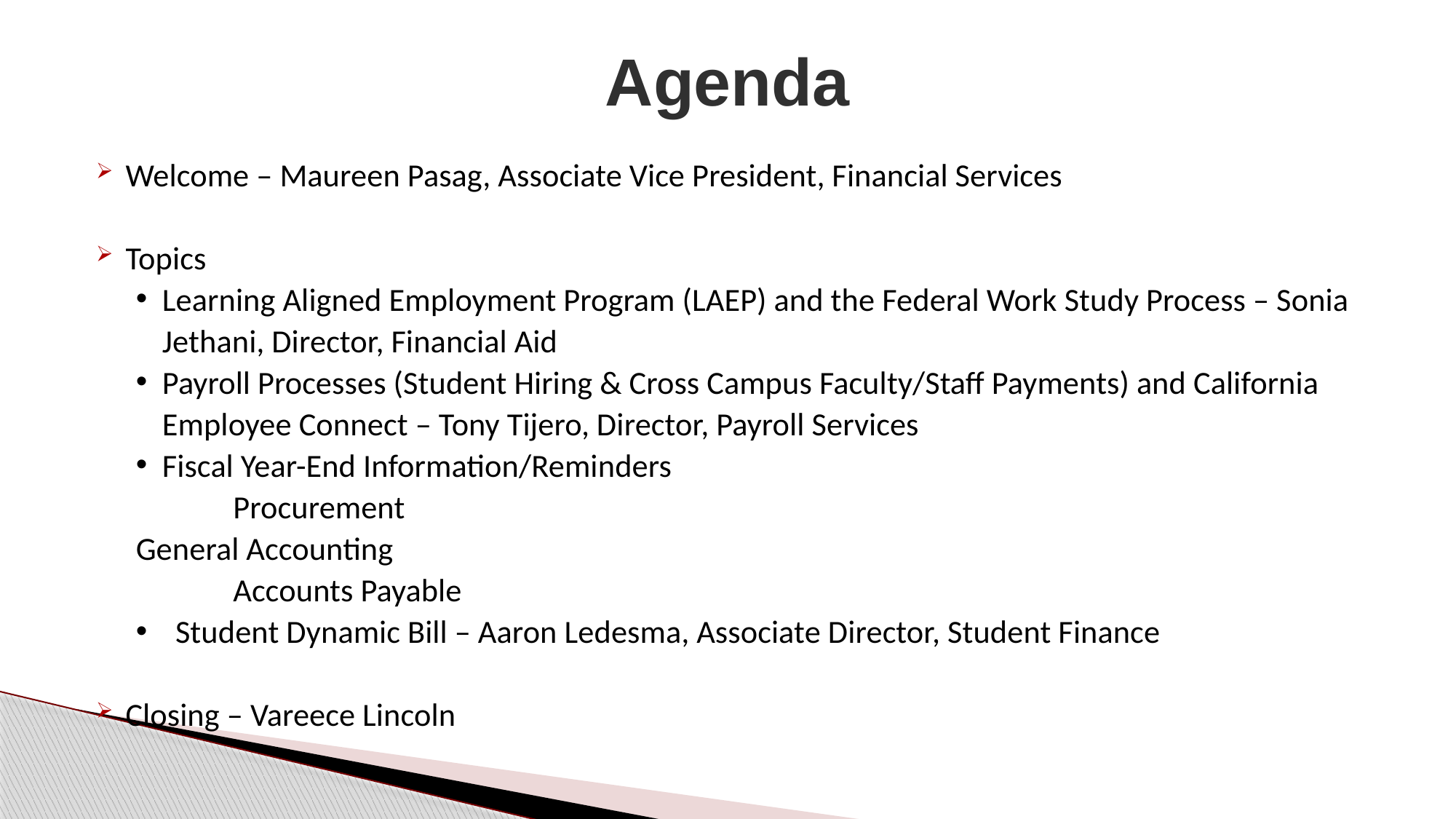

# Agenda
Welcome – Maureen Pasag, Associate Vice President, Financial Services

Topics
Learning Aligned Employment Program (LAEP) and the Federal Work Study Process – Sonia Jethani, Director, Financial Aid
Payroll Processes (Student Hiring & Cross Campus Faculty/Staff Payments) and California Employee Connect – Tony Tijero, Director, Payroll Services
Fiscal Year-End Information/Reminders
           	Procurement
		General Accounting
	   	Accounts Payable
Student Dynamic Bill – Aaron Ledesma, Associate Director, Student Finance

Closing – Vareece Lincoln